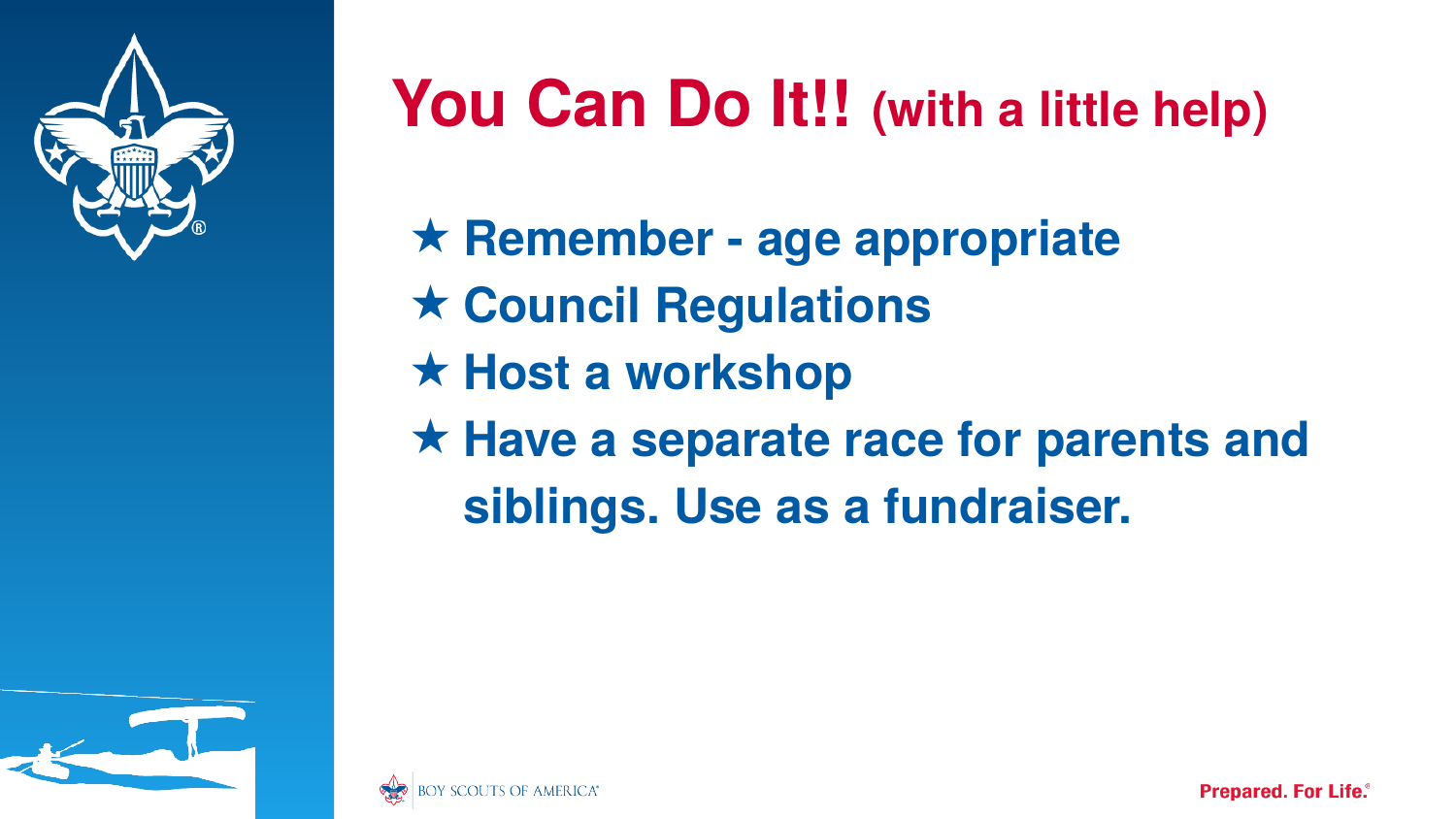

# You Can Do It!! (with a little help)
Remember - age appropriate
Council Regulations
Host a workshop
Have a separate race for parents and siblings. Use as a fundraiser.